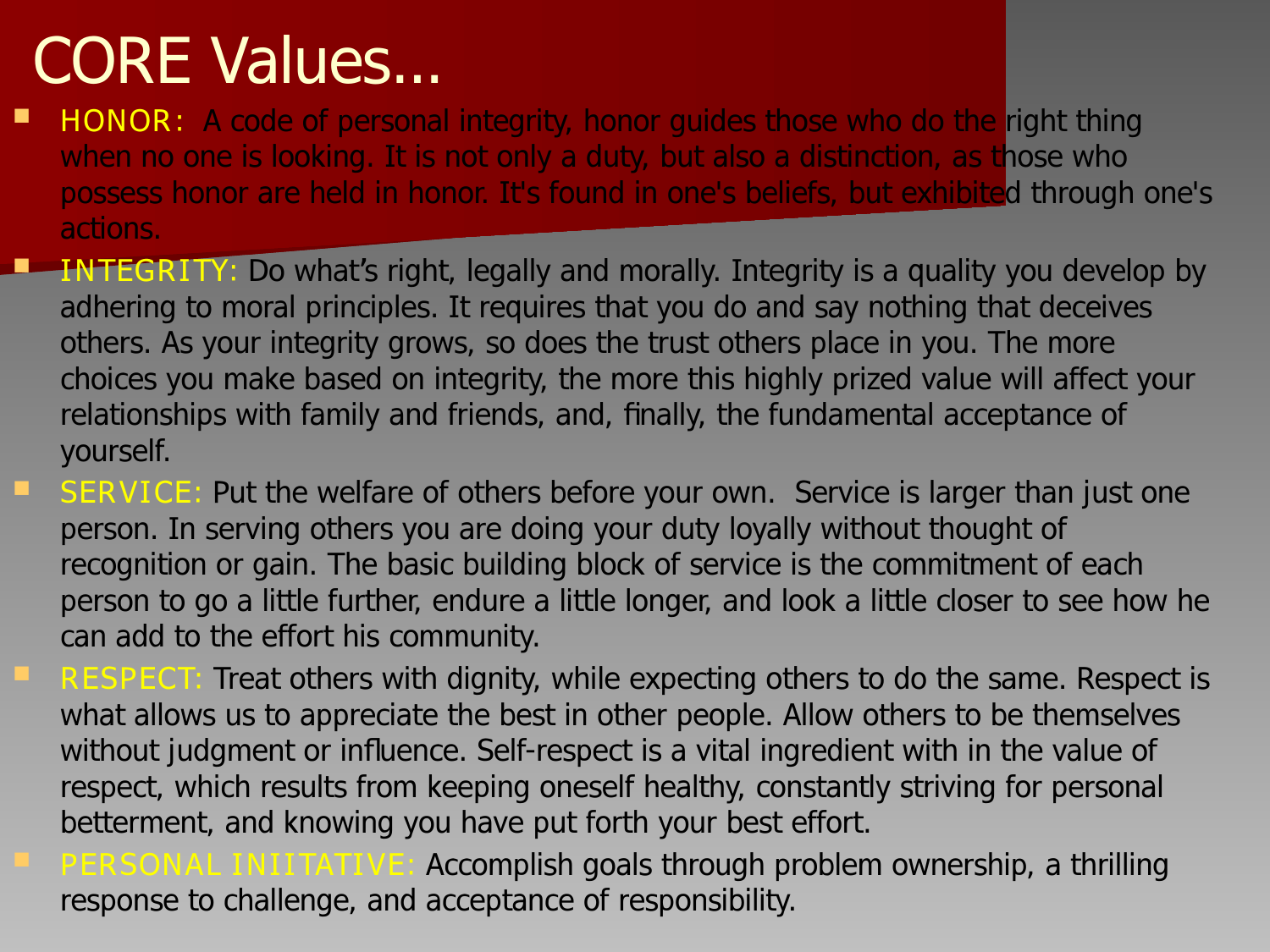

# CORE Values…
HONOR:  A code of personal integrity, honor guides those who do the right thing when no one is looking. It is not only a duty, but also a distinction, as those who possess honor are held in honor. It's found in one's beliefs, but exhibited through one's actions.
INTEGRITY: Do what’s right, legally and morally. Integrity is a quality you develop by adhering to moral principles. It requires that you do and say nothing that deceives others. As your integrity grows, so does the trust others place in you. The more choices you make based on integrity, the more this highly prized value will affect your relationships with family and friends, and, finally, the fundamental acceptance of yourself.
SERVICE: Put the welfare of others before your own.  Service is larger than just one person. In serving others you are doing your duty loyally without thought of recognition or gain. The basic building block of service is the commitment of each person to go a little further, endure a little longer, and look a little closer to see how he can add to the effort his community.
RESPECT: Treat others with dignity, while expecting others to do the same. Respect is what allows us to appreciate the best in other people. Allow others to be themselves without judgment or influence. Self-respect is a vital ingredient with in the value of respect, which results from keeping oneself healthy, constantly striving for personal betterment, and knowing you have put forth your best effort.
PERSONAL INIITATIVE: Accomplish goals through problem ownership, a thrilling response to challenge, and acceptance of responsibility.